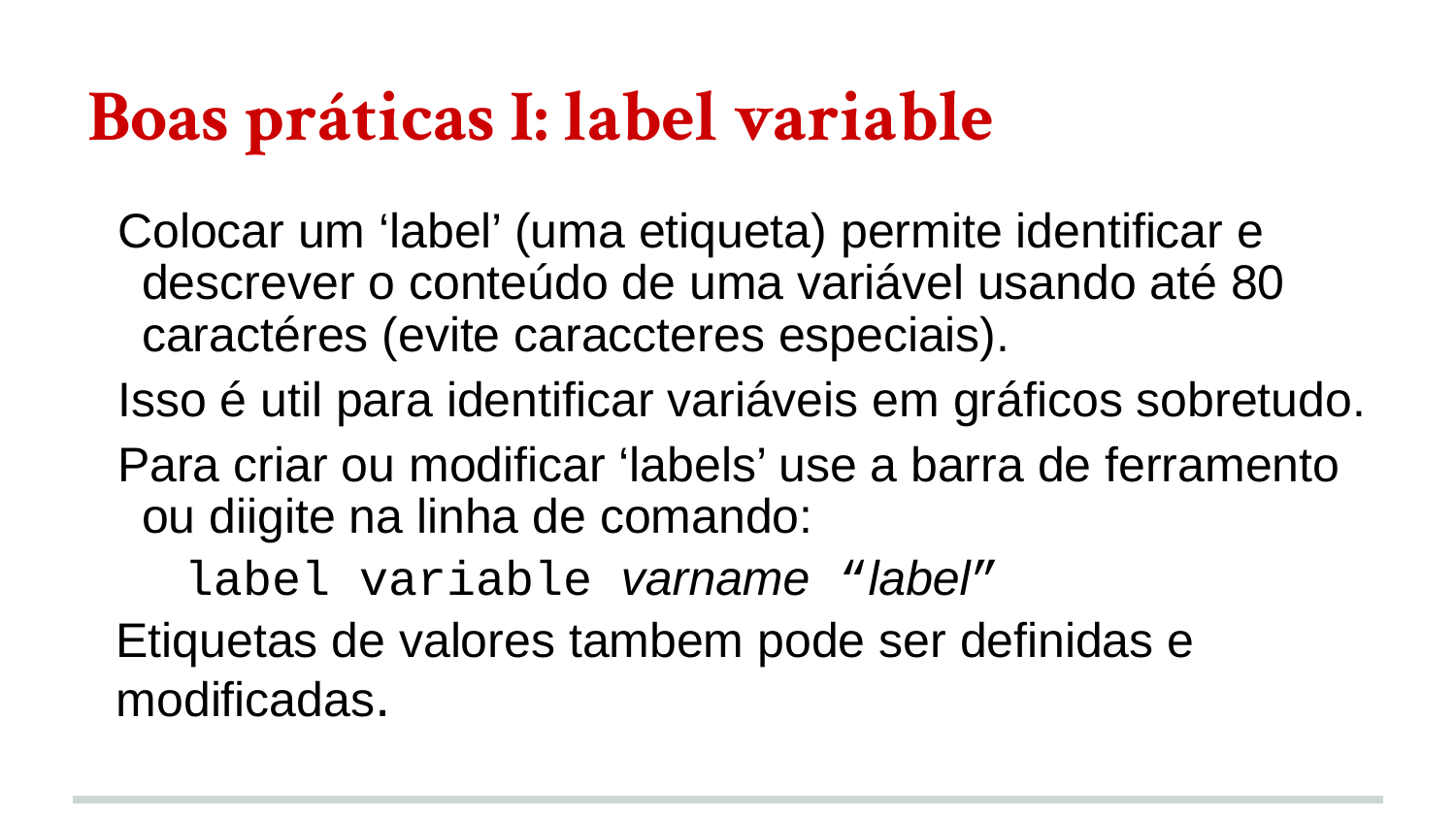

# Boas práticas I: label variable
Colocar um ‘label’ (uma etiqueta) permite identificar e descrever o conteúdo de uma variável usando até 80 caractéres (evite caraccteres especiais).
Isso é util para identificar variáveis em gráficos sobretudo.
Para criar ou modificar ‘labels’ use a barra de ferramento ou diigite na linha de comando:
label variable varname “label”
Etiquetas de valores tambem pode ser definidas e modificadas.